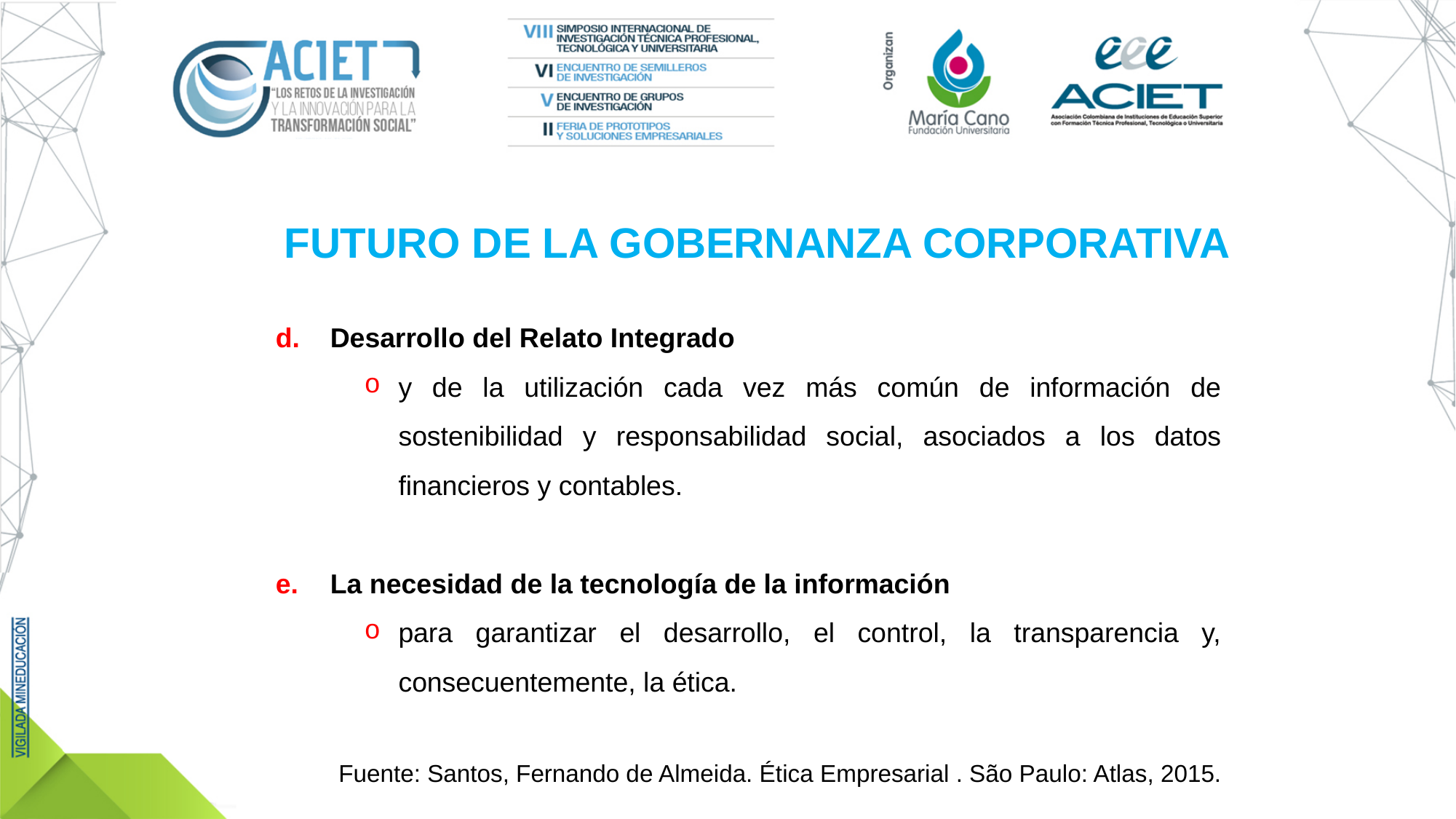

FUTURO DE LA GOBERNANZA CORPORATIVA

Desarrollo del Relato Integrado
y de la utilización cada vez más común de información de sostenibilidad y responsabilidad social, asociados a los datos financieros y contables.

La necesidad de la tecnología de la información
para garantizar el desarrollo, el control, la transparencia y, consecuentemente, la ética.
Fuente: Santos, Fernando de Almeida. Ética Empresarial . São Paulo: Atlas, 2015.